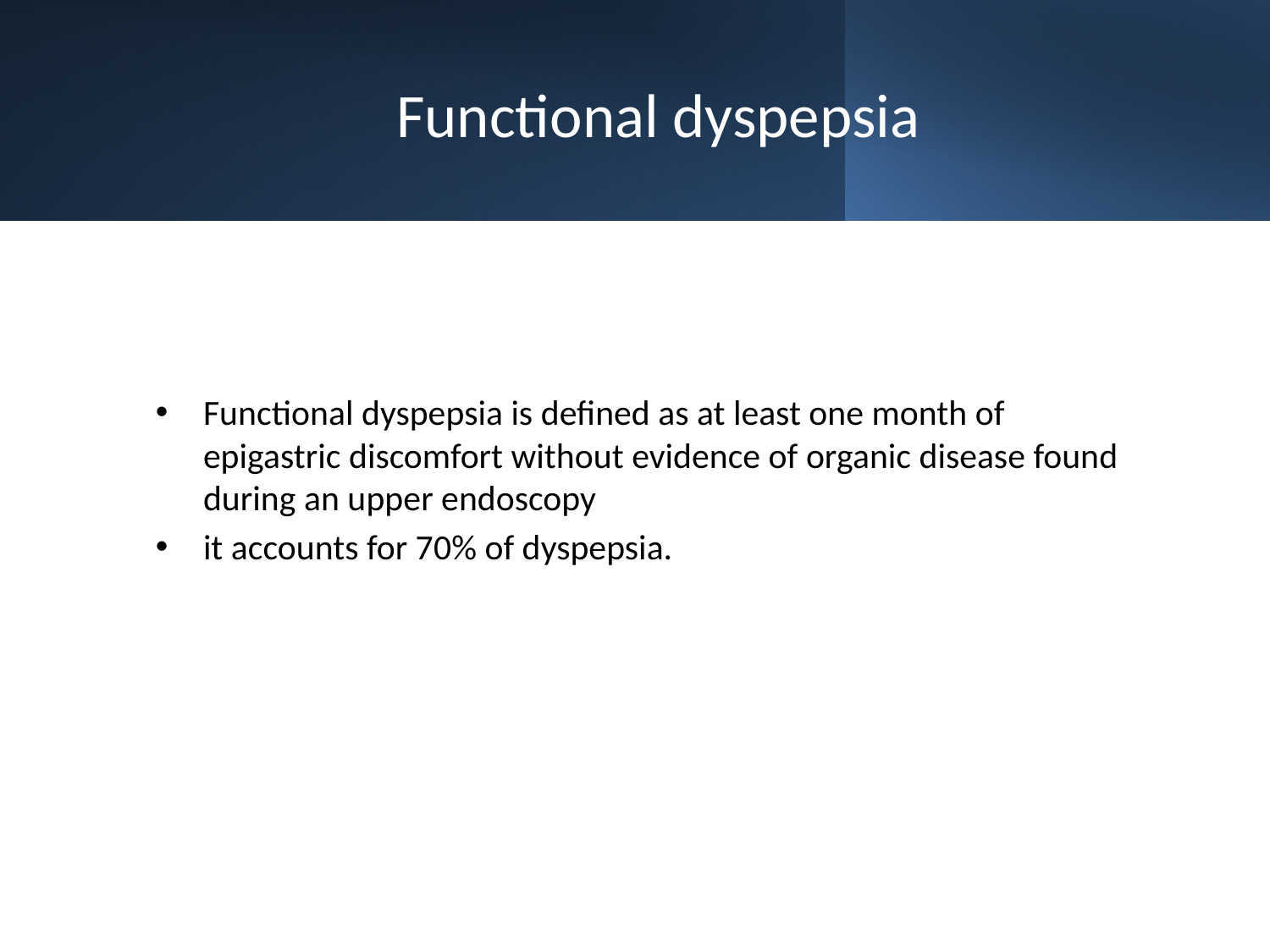

# Functional dyspepsia
Functional dyspepsia is defined as at least one month of epigastric discomfort without evidence of organic disease found during an upper endoscopy
it accounts for 70% of dyspepsia.